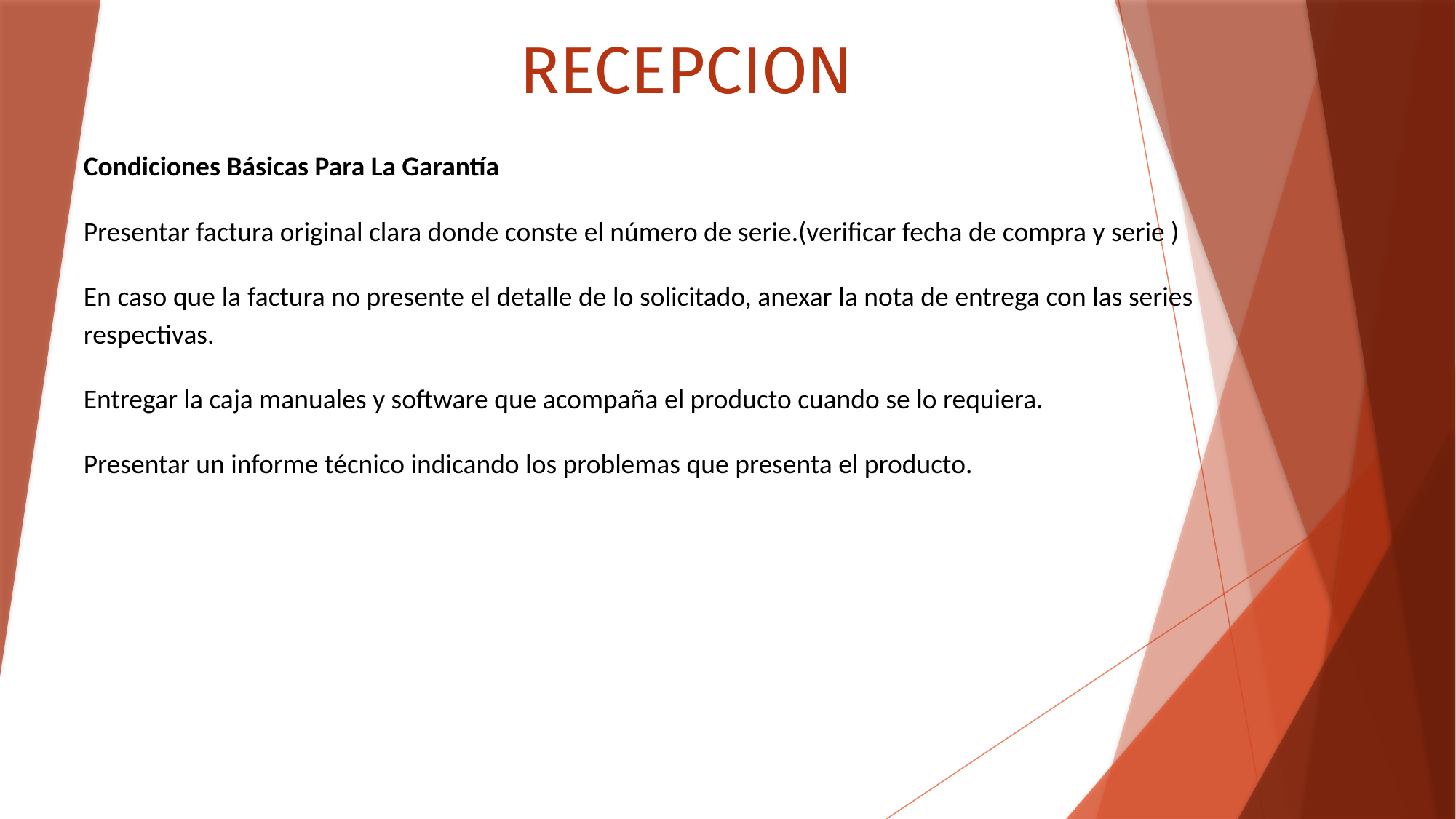

# RECEPCION
Condiciones Básicas Para La Garantía
Presentar factura original clara donde conste el número de serie.(verificar fecha de compra y serie )
En caso que la factura no presente el detalle de lo solicitado, anexar la nota de entrega con las series respectivas.
Entregar la caja manuales y software que acompaña el producto cuando se lo requiera.
Presentar un informe técnico indicando los problemas que presenta el producto.